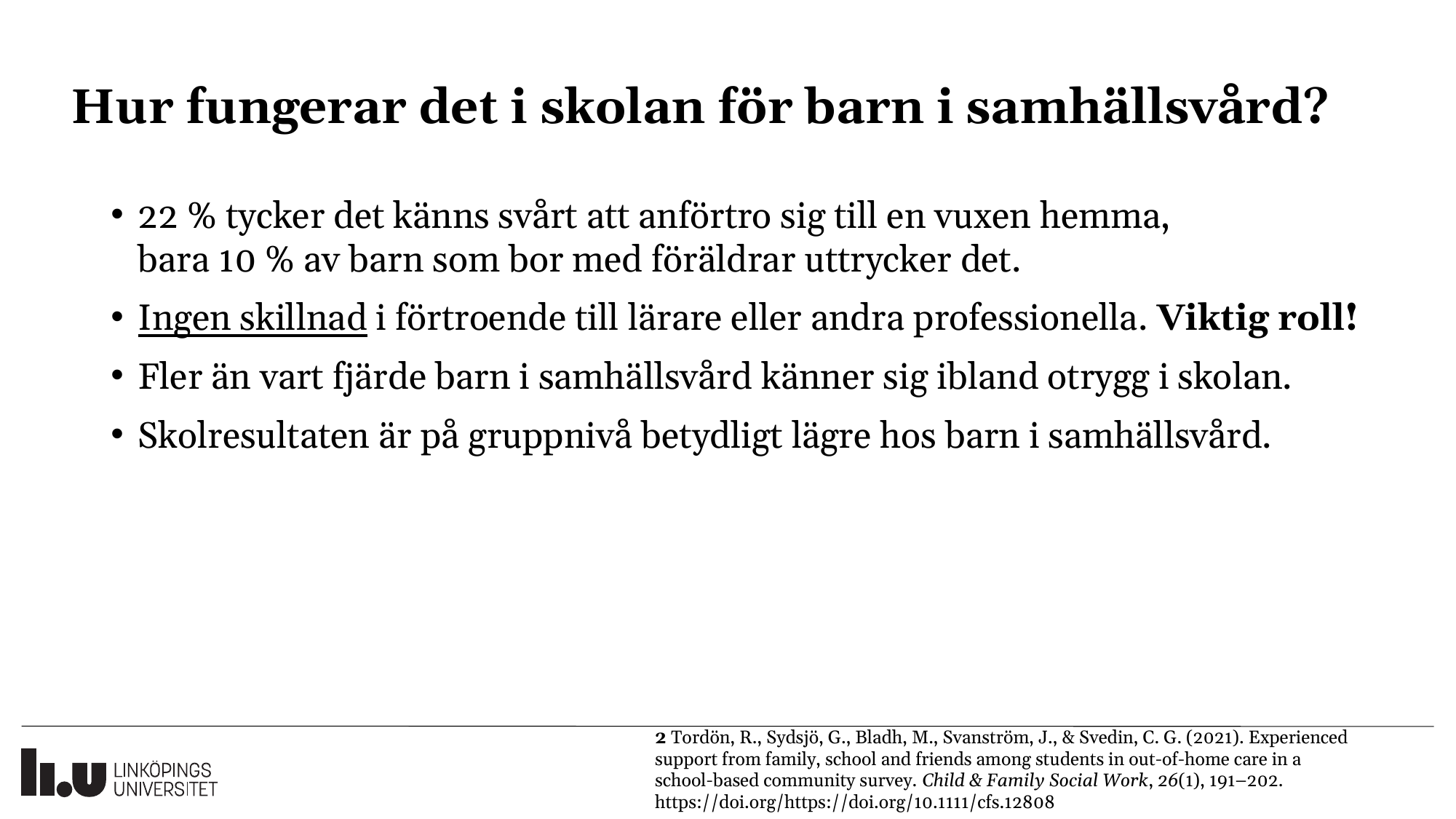

# .
Hur fungerar det i skolan för barn i samhällsvård?
22 % tycker det känns svårt att anförtro sig till en vuxen hemma,
bara 10 % av barn som bor med föräldrar uttrycker det.
Ingen skillnad i förtroende till lärare eller andra professionella. Viktig roll!
Fler än vart fjärde barn i samhällsvård känner sig ibland otrygg i skolan.
Skolresultaten är på gruppnivå betydligt lägre hos barn i samhällsvård.
2 Tordön, R., Sydsjö, G., Bladh, M., Svanström, J., & Svedin, C. G. (2021). Experienced support from family, school and friends among students in out-of-home care in a school-based community survey. Child & Family Social Work, 26(1), 191–202. https://doi.org/https://doi.org/10.1111/cfs.12808